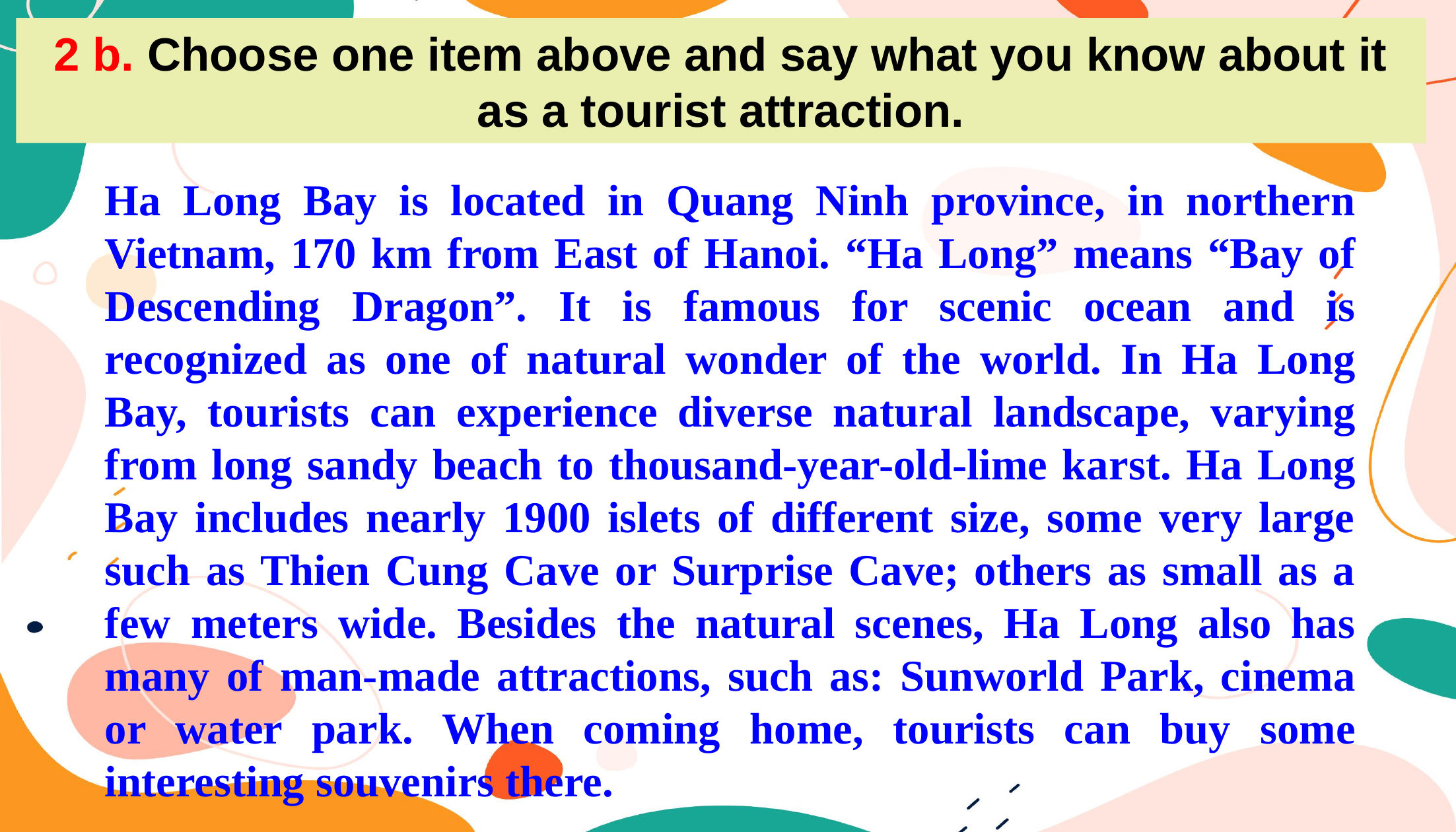

2 b. Choose one item above and say what you know about it as a tourist attraction.
Ha Long Bay is located in Quang Ninh province, in northern Vietnam, 170 km from East of Hanoi. “Ha Long” means “Bay of Descending Dragon”. It is famous for scenic ocean and is recognized as one of natural wonder of the world. In Ha Long Bay, tourists can experience diverse natural landscape, varying from long sandy beach to thousand-year-old-lime karst. Ha Long Bay includes nearly 1900 islets of different size, some very large such as Thien Cung Cave or Surprise Cave; others as small as a few meters wide. Besides the natural scenes, Ha Long also has many of man-made attractions, such as: Sunworld Park, cinema or water park. When coming home, tourists can buy some interesting souvenirs there.